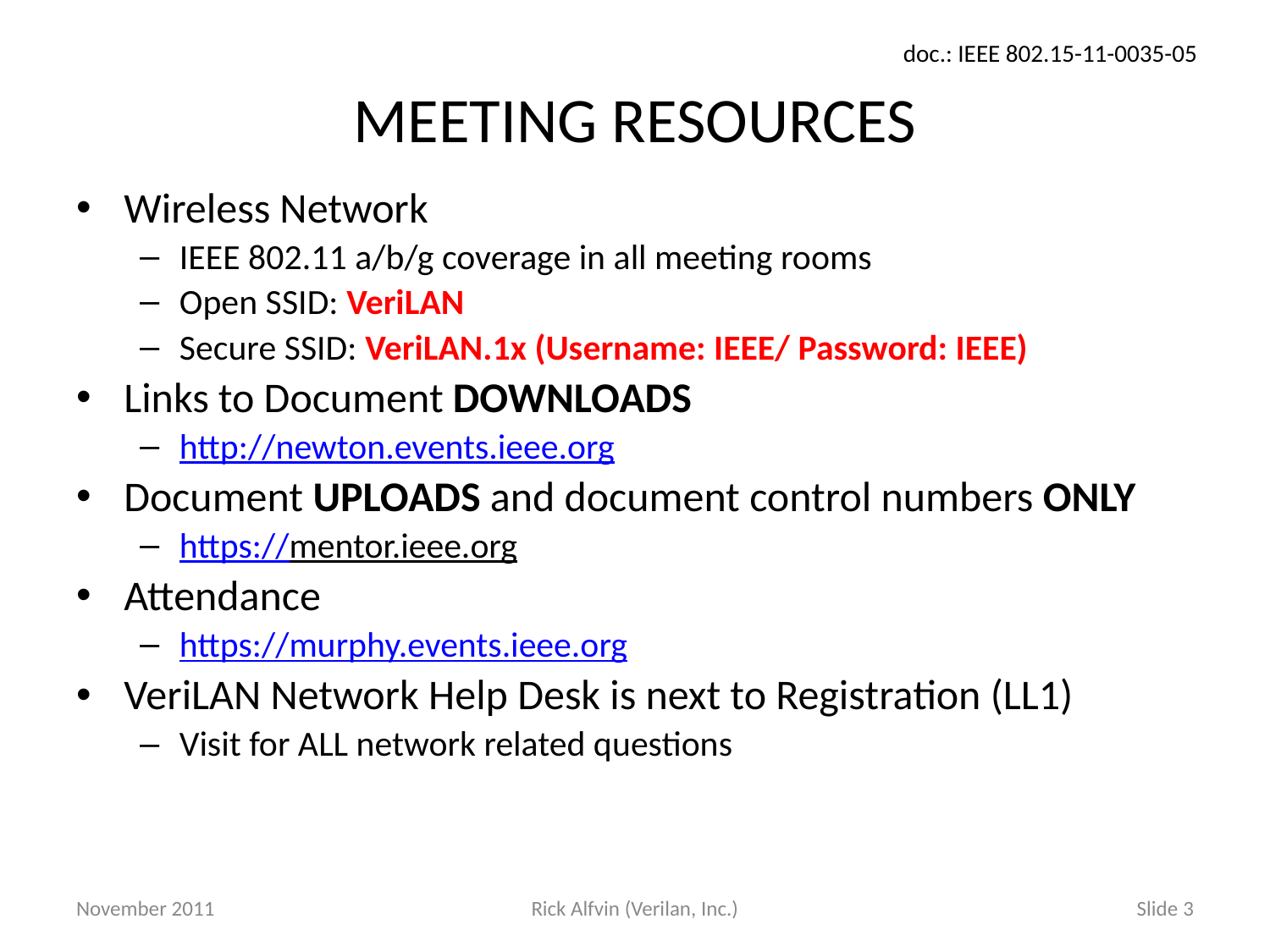

# MEETING RESOURCES
Wireless Network
IEEE 802.11 a/b/g coverage in all meeting rooms
Open SSID: VeriLAN
Secure SSID: VeriLAN.1x (Username: IEEE/ Password: IEEE)
Links to Document DOWNLOADS
http://newton.events.ieee.org
Document UPLOADS and document control numbers ONLY
https://mentor.ieee.org
Attendance
https://murphy.events.ieee.org
VeriLAN Network Help Desk is next to Registration (LL1)
Visit for ALL network related questions
November 2011
Rick Alfvin (Verilan, Inc.)
Slide 3